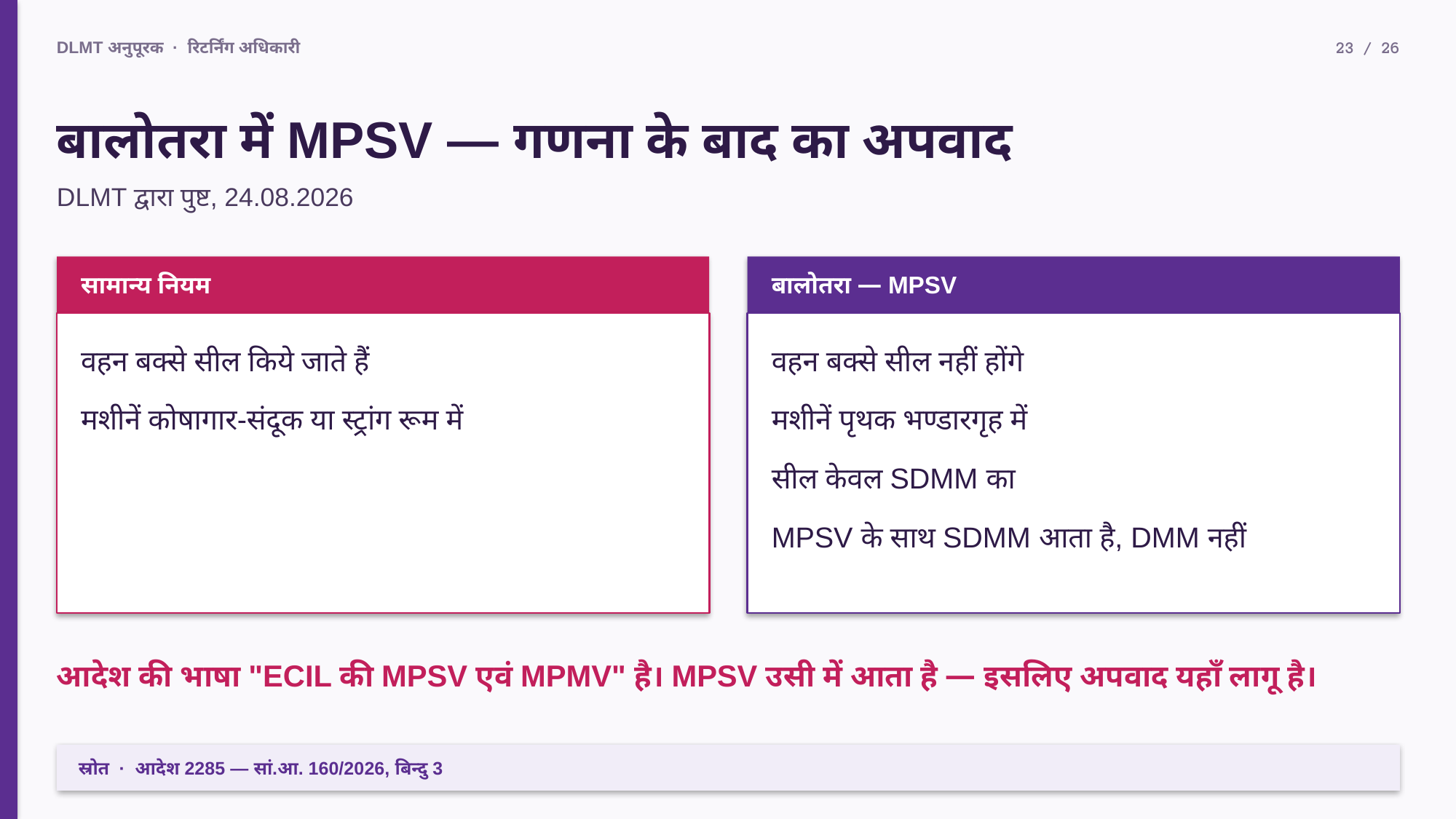

DLMT अनुपूरक  ·  रिटर्निंग अधिकारी
23 / 26
बालोतरा में MPSV — गणना के बाद का अपवाद
DLMT द्वारा पुष्ट, 24.08.2026

सामान्य नियम
बालोतरा — MPSV

वहन बक्से सील किये जाते हैं
मशीनें कोषागार-संदूक या स्ट्रांग रूम में
वहन बक्से सील नहीं होंगे
मशीनें पृथक भण्डारगृह में
सील केवल SDMM का
MPSV के साथ SDMM आता है, DMM नहीं
आदेश की भाषा "ECIL की MPSV एवं MPMV" है। MPSV उसी में आता है — इसलिए अपवाद यहाँ लागू है।

स्रोत  ·  आदेश 2285 — सां.आ. 160/2026, बिन्दु 3